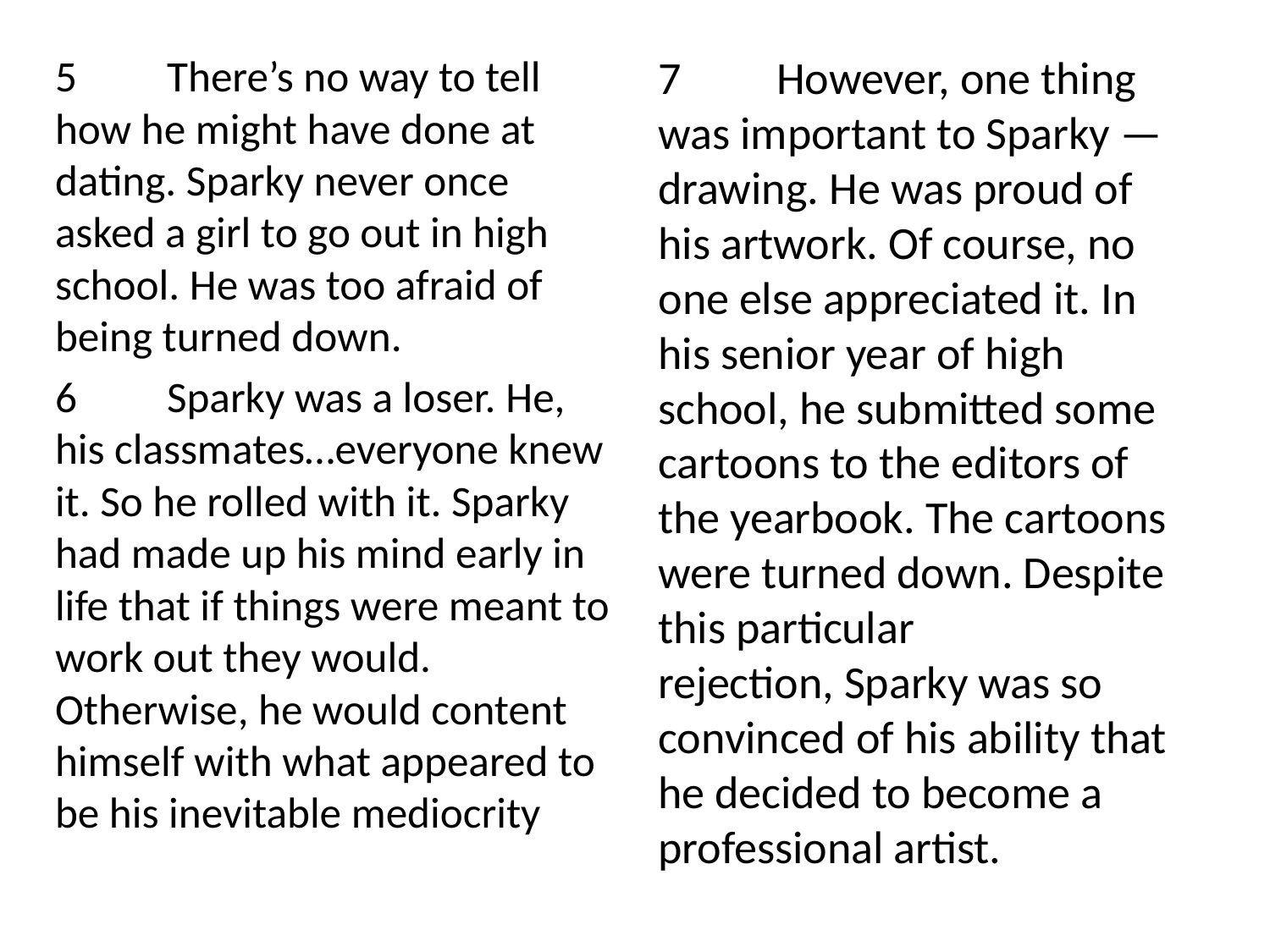

5	There’s no way to tell how he might have done at dating. Sparky never once asked a girl to go out in high school. He was too afraid of being turned down.
6	Sparky was a loser. He, his classmates…everyone knew it. So he rolled with it. Sparky had made up his mind early in life that if things were meant to work out they would. Otherwise, he would content himself with what appeared to be his inevitable mediocrity
7	However, one thing was important to Sparky — drawing. He was proud of his artwork. Of course, no one else appreciated it. In his senior year of high school, he submitted some cartoons to the editors of the yearbook. The cartoons were turned down. Despite this particular rejection, Sparky was so convinced of his ability that he decided to become a professional artist.